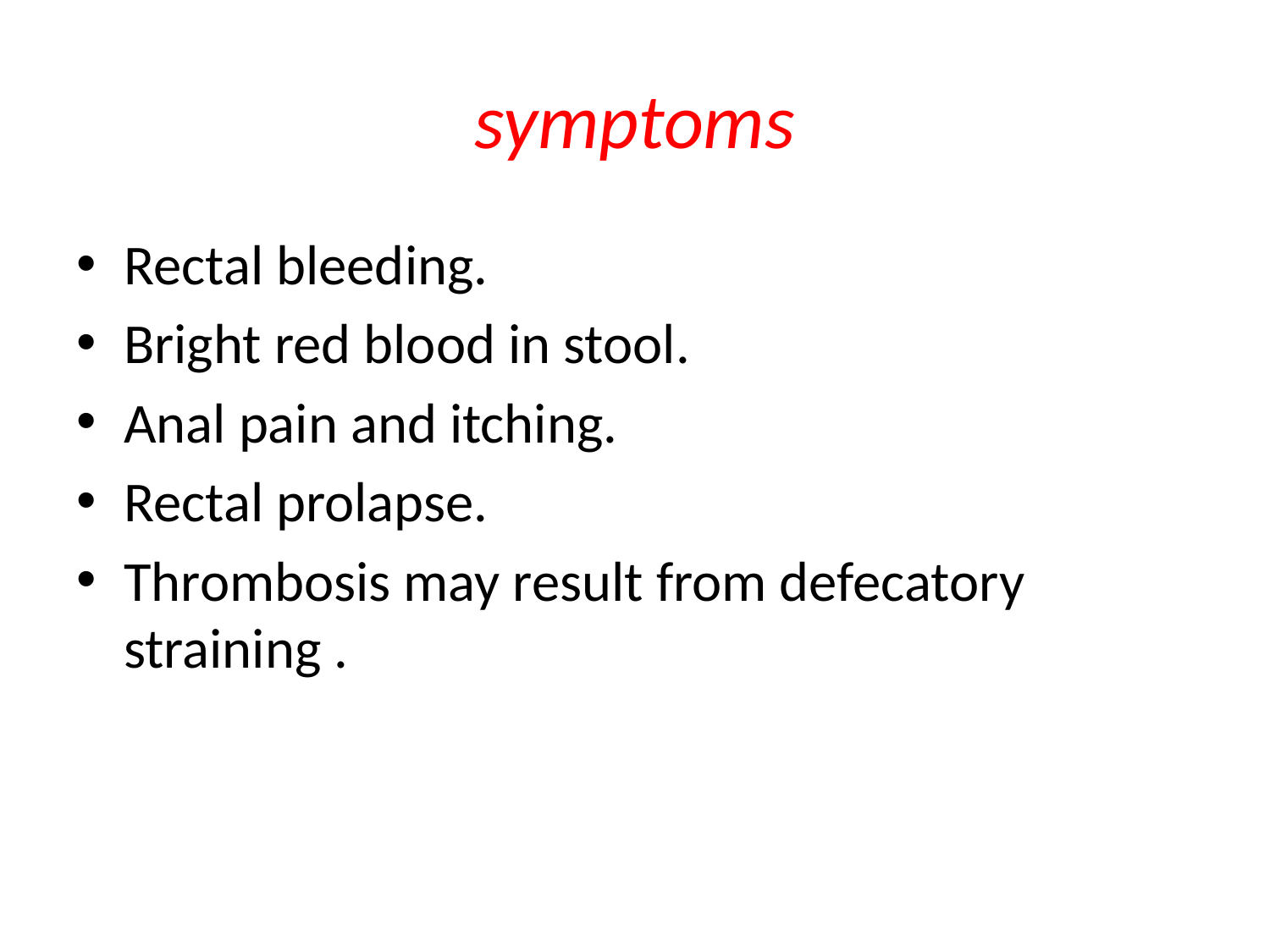

# symptoms
Rectal bleeding.
Bright red blood in stool.
Anal pain and itching.
Rectal prolapse.
Thrombosis may result from defecatory straining .